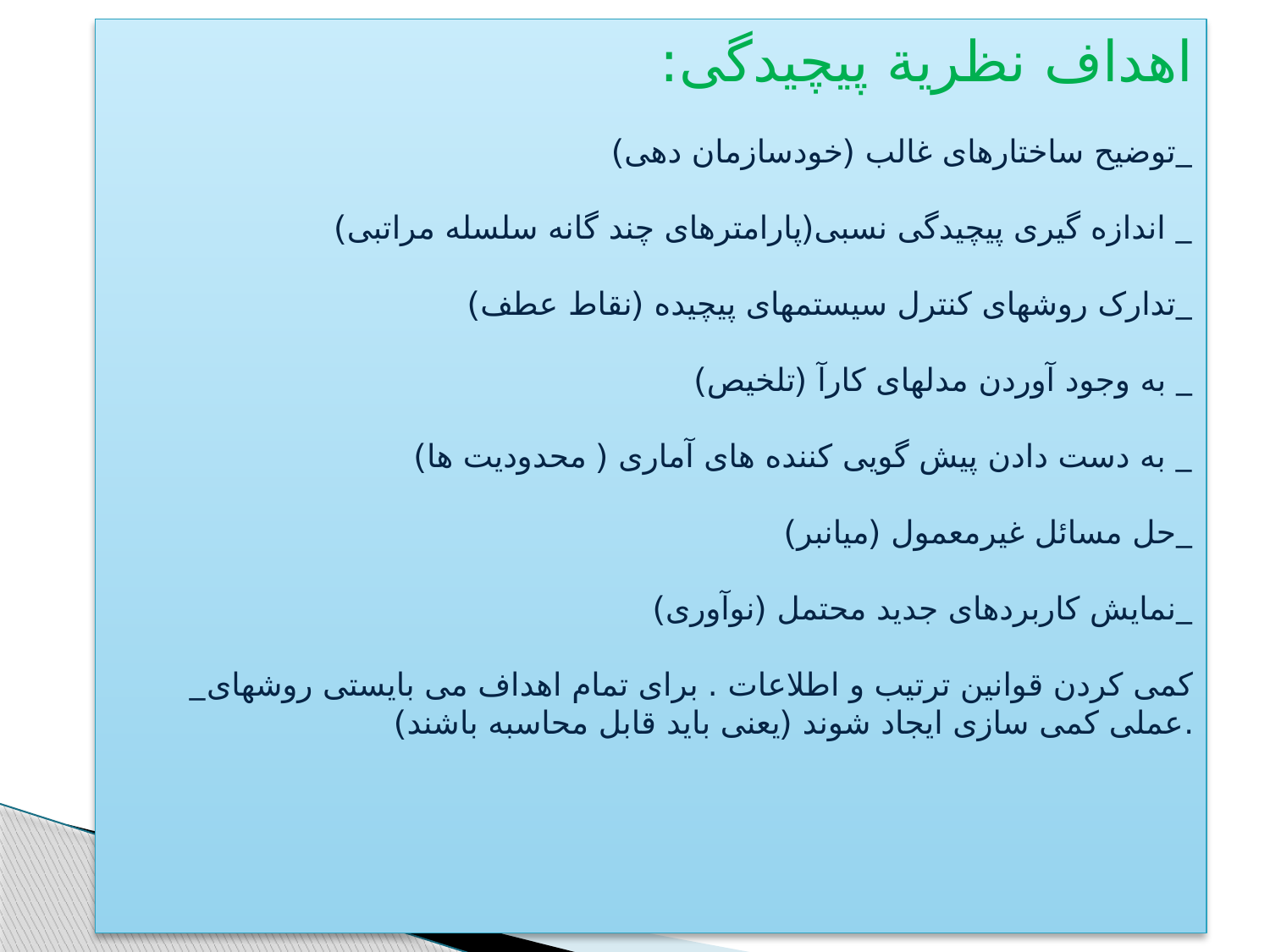

اهداف نظریة پیچیدگی:
_توضیح ساختارهای غالب (خودسازمان دهی)
_ اندازه گیری پیچیدگی نسبی(پارامترهای چند گانه سلسله مراتبی)
_تدارک روشهای کنترل سیستمهای پیچیده (نقاط عطف)
_ به وجود آوردن مدلهای کارآ (تلخیص)
_ به دست دادن پیش گویی کننده های آماری ( محدودیت ها)
_حل مسائل غیرمعمول (میانبر)
_نمایش کاربردهای جدید محتمل (نوآوری)
_کمی کردن قوانین ترتیب و اطلاعات . برای تمام اهداف می بایستی روشهای عملی کمی سازی ایجاد شوند (یعنی باید قابل محاسبه باشند).